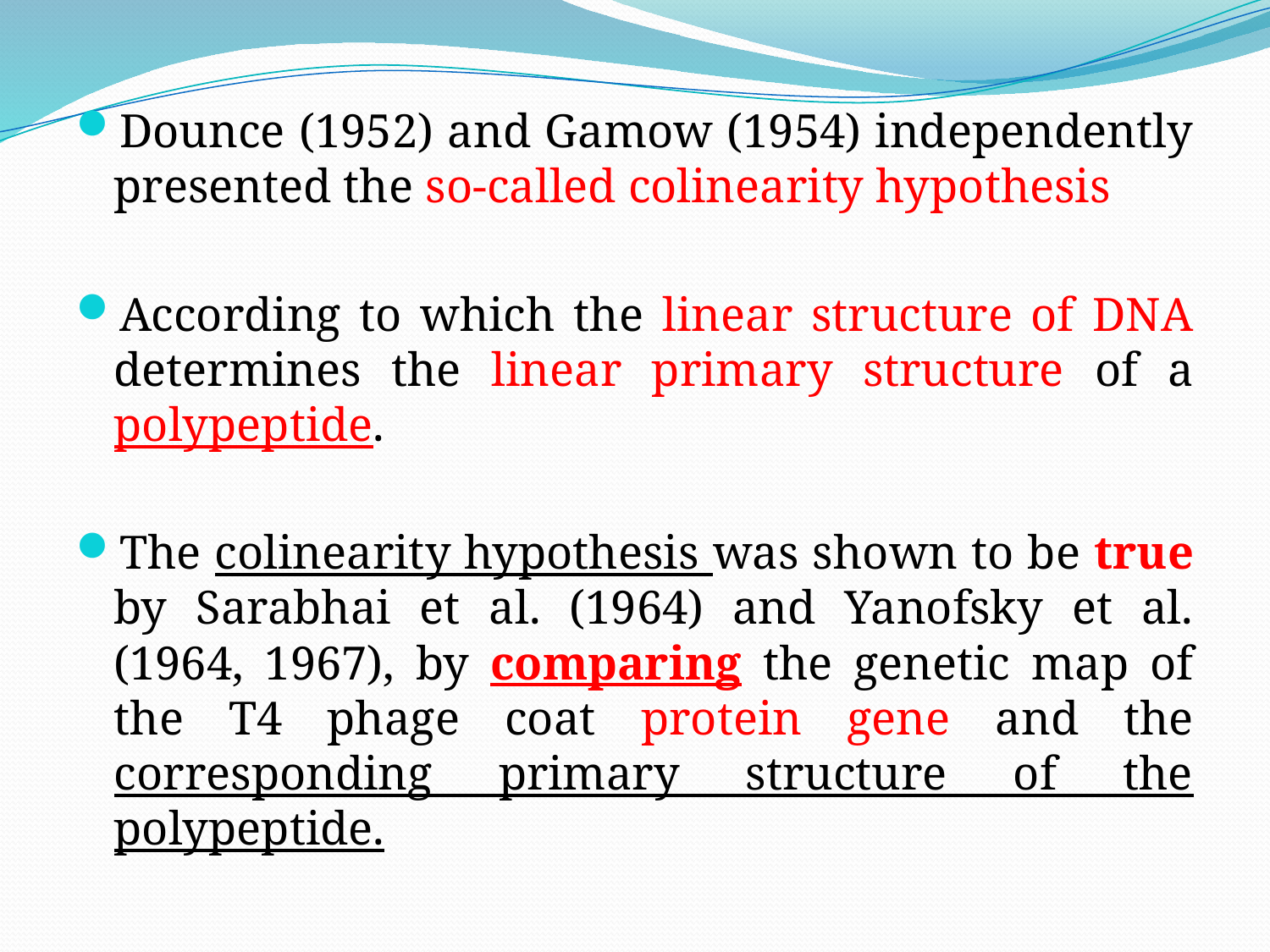

Dounce (1952) and Gamow (1954) independently presented the so-called colinearity hypothesis

According to which the linear structure of DNA determines the linear primary structure of a polypeptide.

The colinearity hypothesis was shown to be true by Sarabhai et al. (1964) and Yanofsky et al. (1964, 1967), by comparing the genetic map of the T4 phage coat protein gene and the corresponding primary structure of the polypeptide.